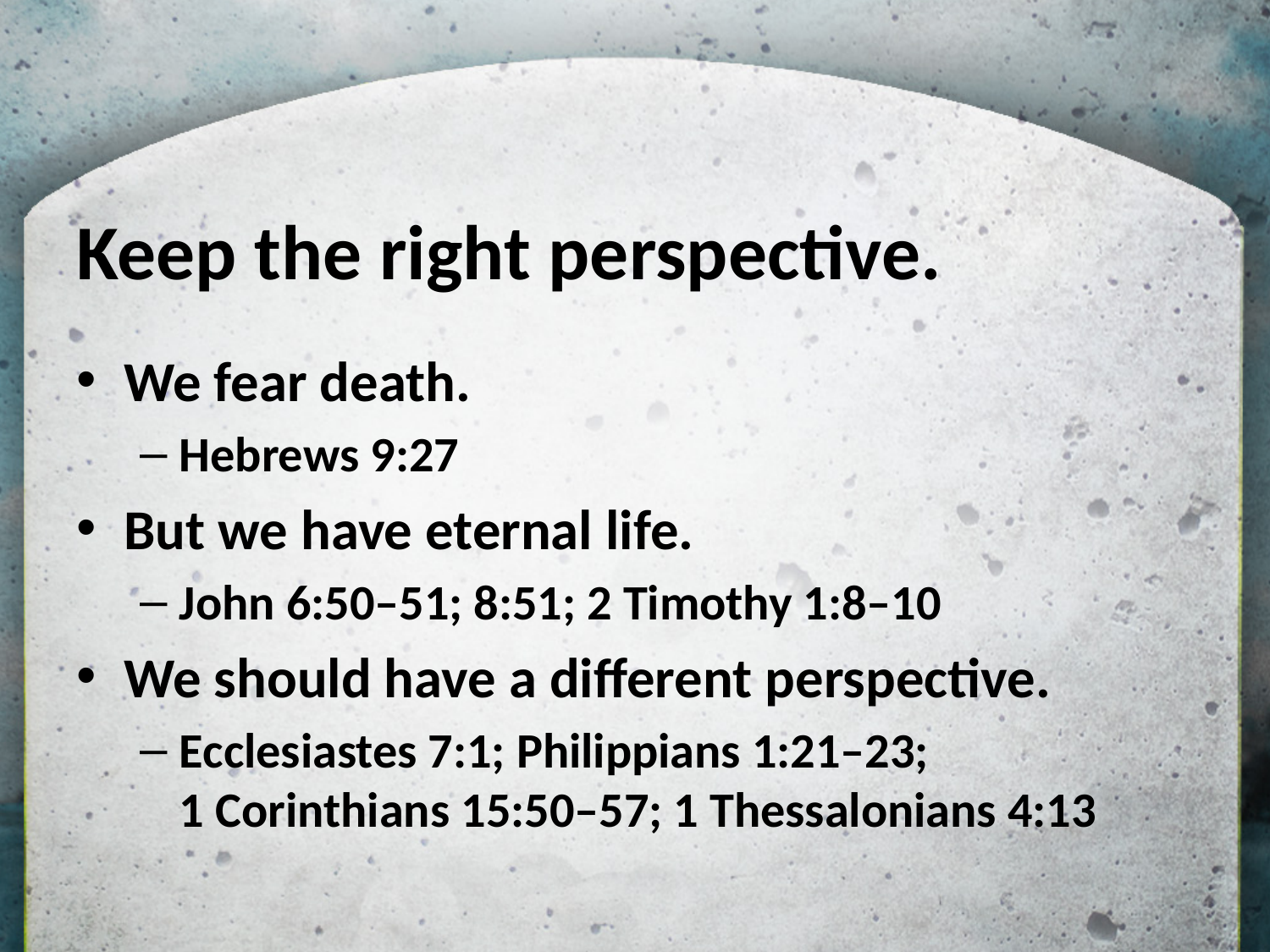

# Keep the right perspective.
We fear death.
Hebrews 9:27
But we have eternal life.
John 6:50–51; 8:51; 2 Timothy 1:8–10
We should have a different perspective.
Ecclesiastes 7:1; Philippians 1:21–23;
1 Corinthians 15:50–57; 1 Thessalonians 4:13